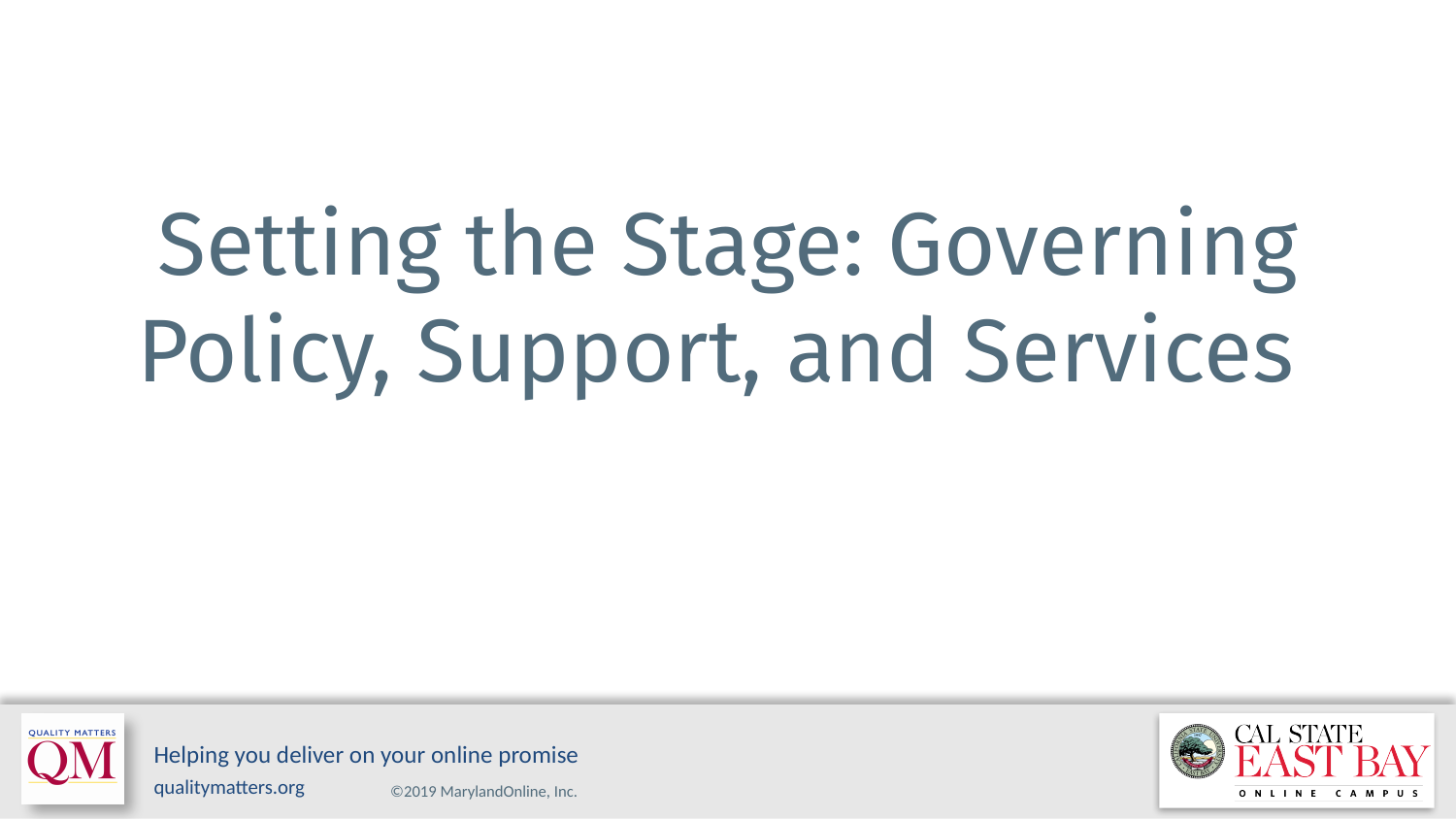

# Setting the Stage: Governing Policy, Support, and Services